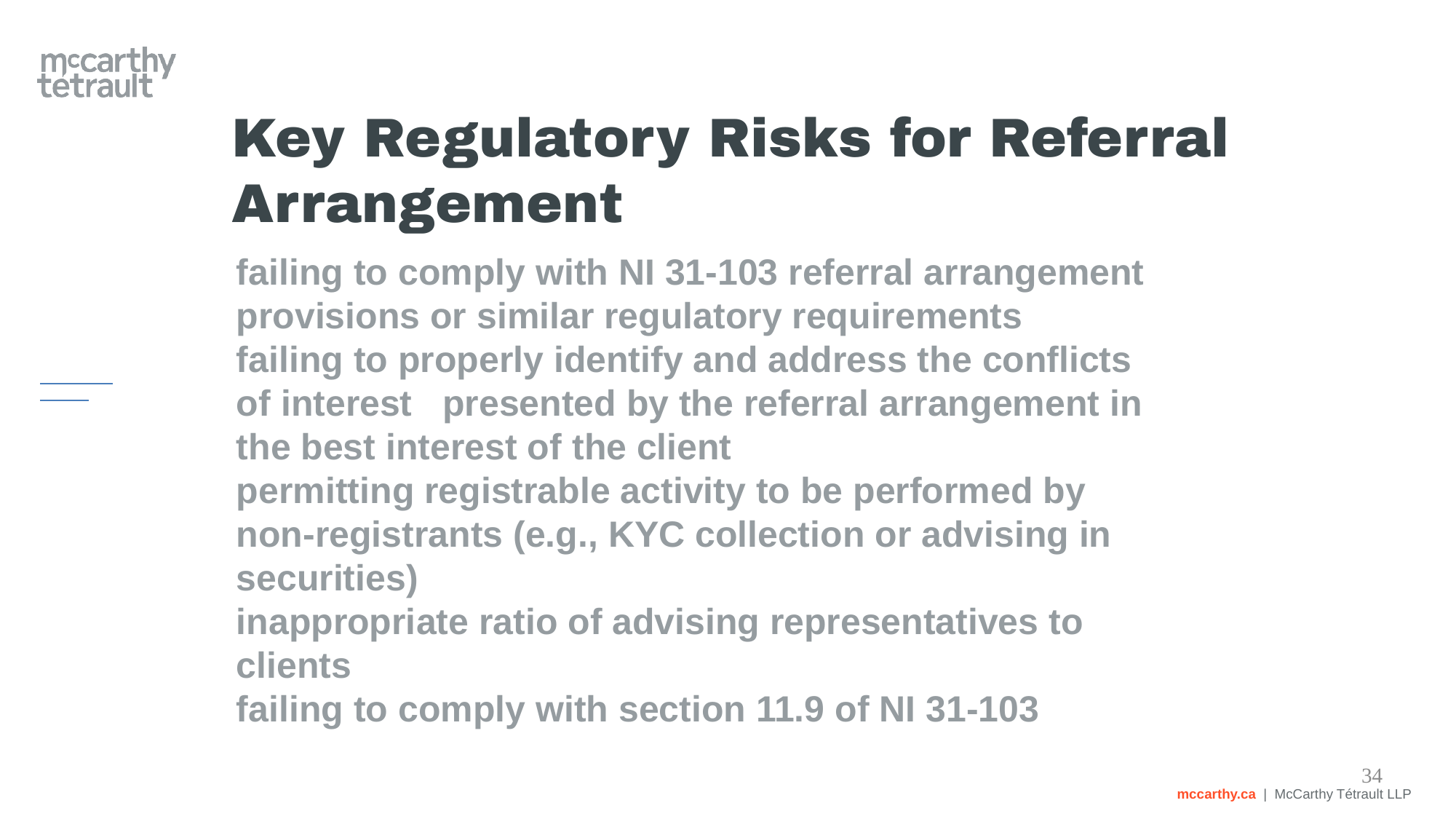

# Key Regulatory Risks for Referral Arrangement
failing to comply with NI 31-103 referral arrangement provisions or similar regulatory requirements
failing to properly identify and address the conflicts of interest   presented by the referral arrangement in the best interest of the client
permitting registrable activity to be performed by non-registrants (e.g., KYC collection or advising in securities)
inappropriate ratio of advising representatives to clients
failing to comply with section 11.9 of NI 31-103
34